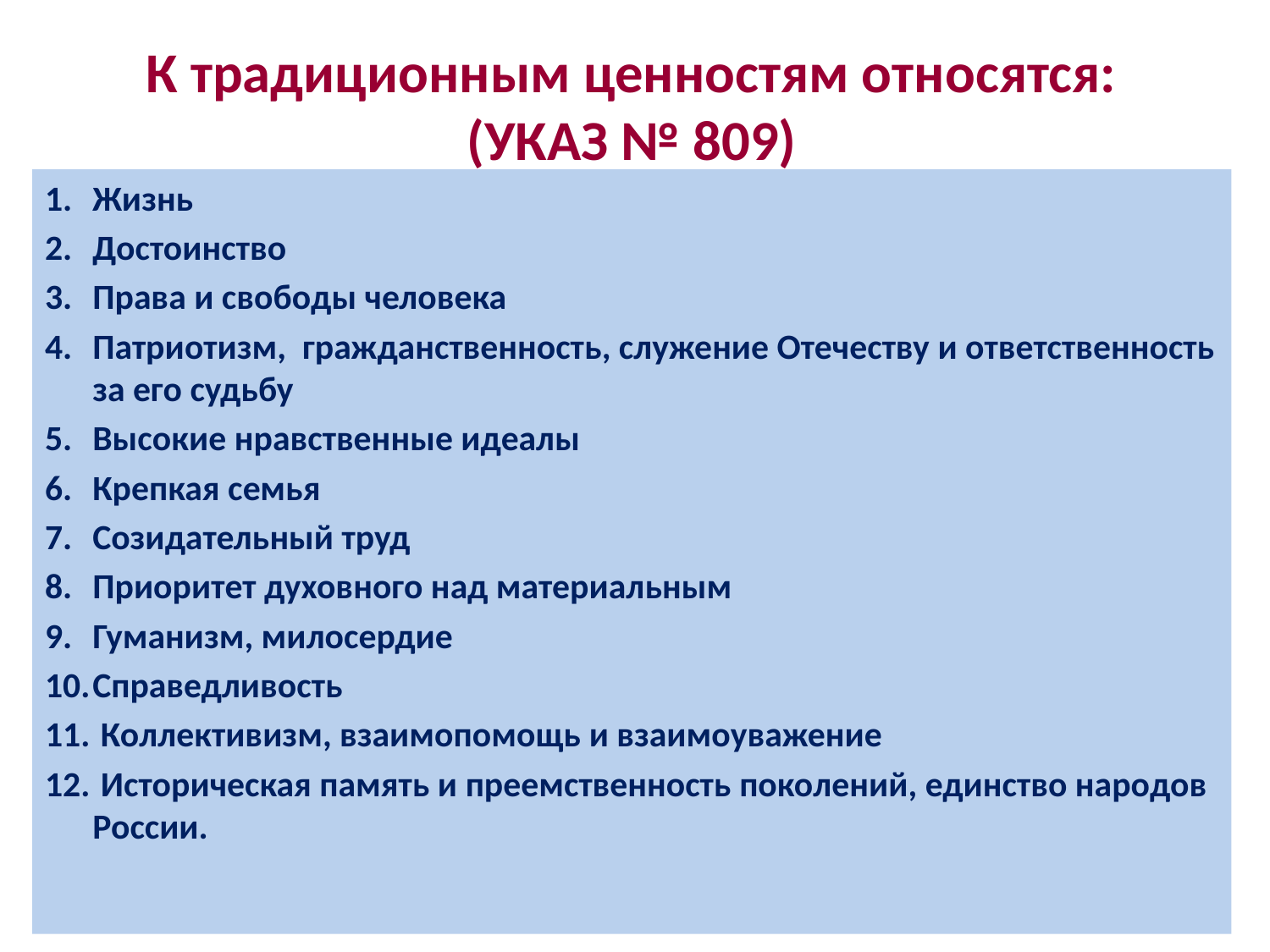

# К традиционным ценностям относятся: (УКАЗ № 809)
Жизнь
Достоинство
Права и свободы человека
Патриотизм,  гражданственность, служение Отечеству и ответственность за его судьбу
Высокие нравственные идеалы
Крепкая семья
Созидательный труд
Приоритет духовного над материальным
Гуманизм, милосердие
Справедливость
 Коллективизм, взаимопомощь и взаимоуважение
 Историческая память и преемственность поколений, единство народов России.